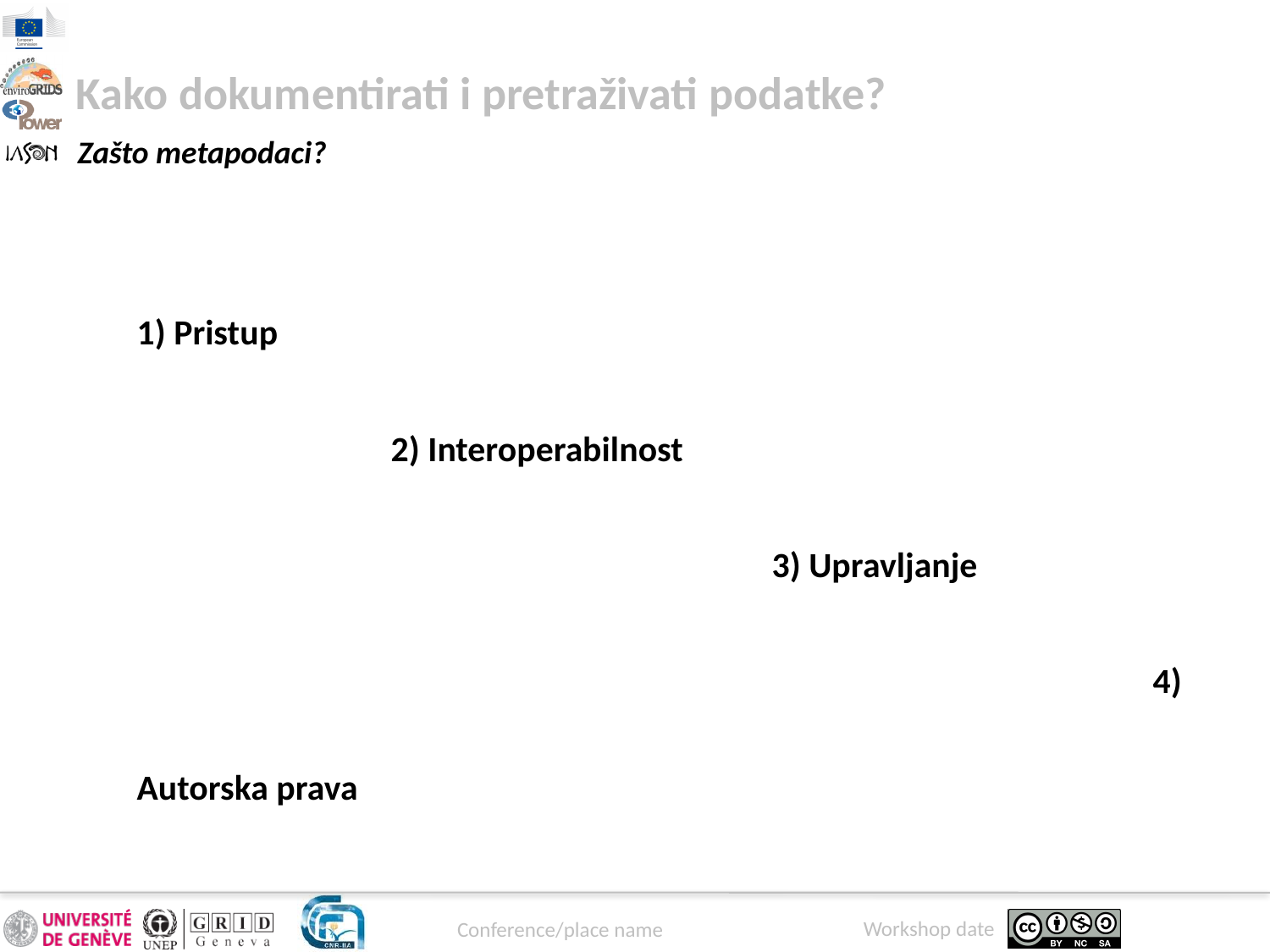

Kako dokumentirati i pretraživati ​​podatke?
Zašto metapodaci?
1) Pristup
		2) Interoperabilnost
					3) Upravljanje
								4) Autorska prava
										5) Očuvanje